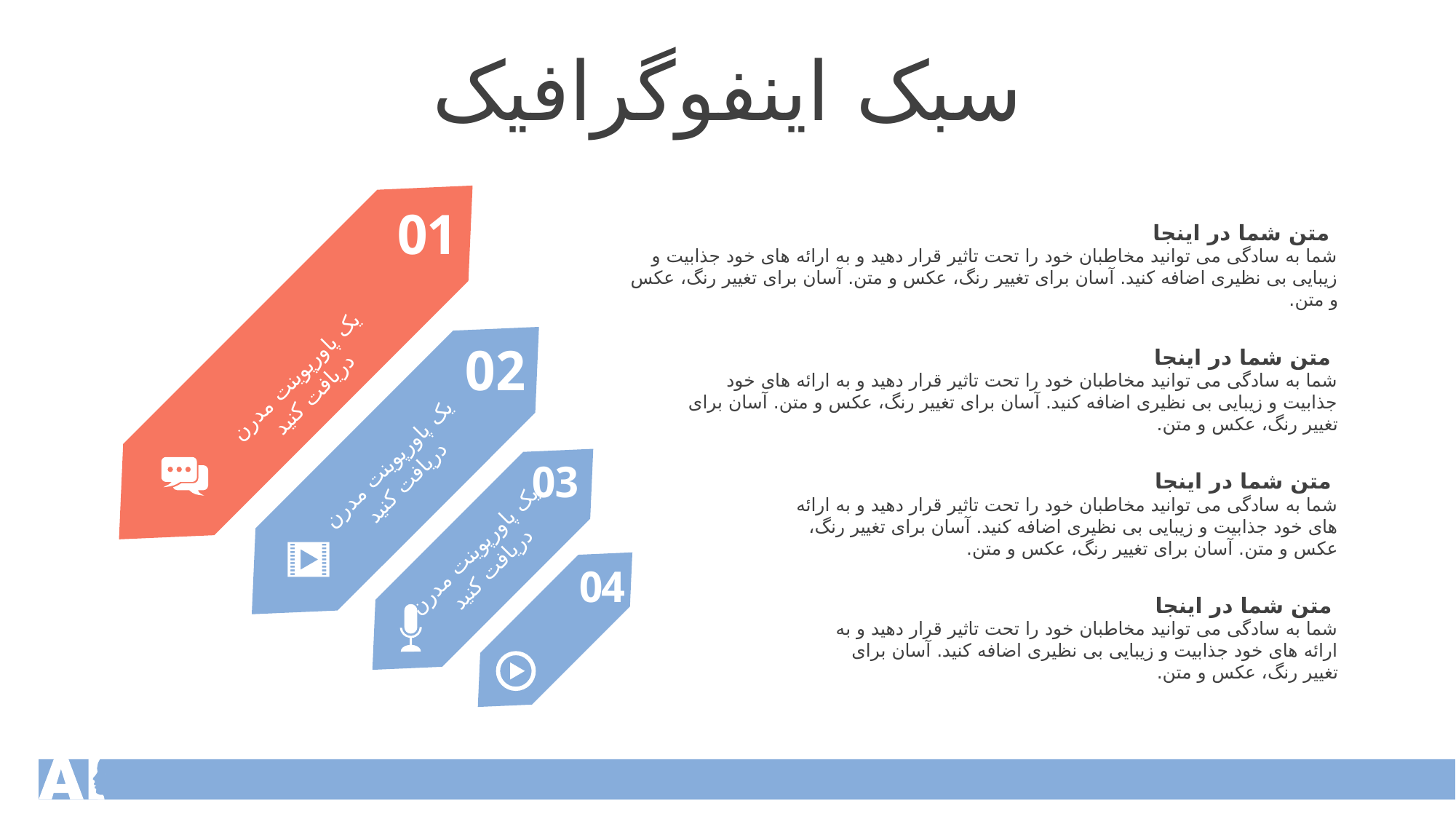

سبک اینفوگرافیک
01
متن شما در اینجا
شما به سادگی می توانید مخاطبان خود را تحت تاثیر قرار دهید و به ارائه های خود جذابیت و زیبایی بی نظیری اضافه کنید. آسان برای تغییر رنگ، عکس و متن. آسان برای تغییر رنگ، عکس و متن.

02
متن شما در اینجا
شما به سادگی می توانید مخاطبان خود را تحت تاثیر قرار دهید و به ارائه های خود جذابیت و زیبایی بی نظیری اضافه کنید. آسان برای تغییر رنگ، عکس و متن. آسان برای تغییر رنگ، عکس و متن.
یک پاورپوینت مدرن دریافت کنید

یک پاورپوینت مدرن دریافت کنید
03

متن شما در اینجا
شما به سادگی می توانید مخاطبان خود را تحت تاثیر قرار دهید و به ارائه های خود جذابیت و زیبایی بی نظیری اضافه کنید. آسان برای تغییر رنگ، عکس و متن. آسان برای تغییر رنگ، عکس و متن.

یک پاورپوینت مدرن دریافت کنید

04
متن شما در اینجا
شما به سادگی می توانید مخاطبان خود را تحت تاثیر قرار دهید و به ارائه های خود جذابیت و زیبایی بی نظیری اضافه کنید. آسان برای تغییر رنگ، عکس و متن.